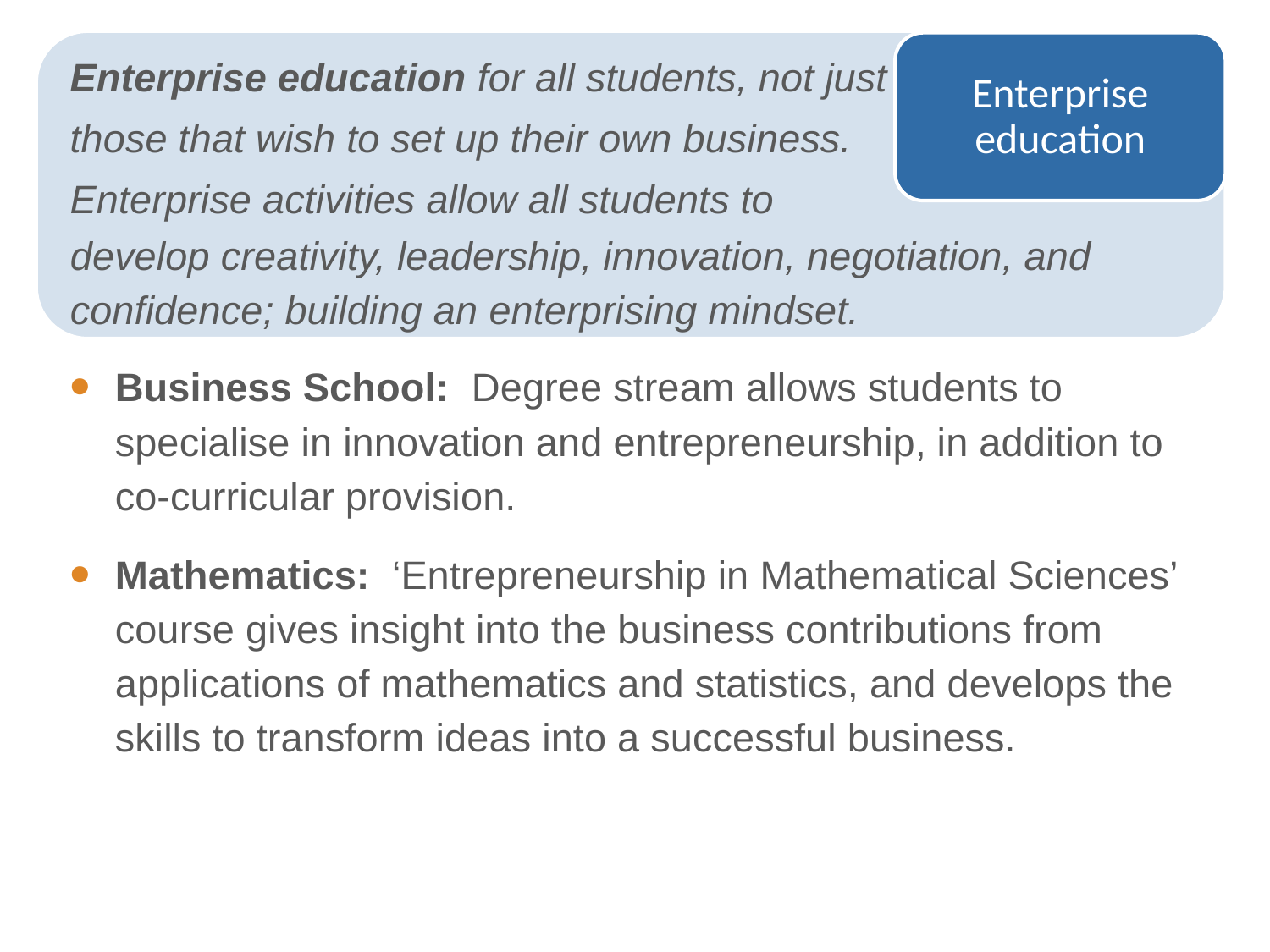

Enterprise education for all students, not just those that wish to set up their own business.  Enterprise activities allow all students to

Enterprise education
develop creativity, leadership, innovation, negotiation, and confidence; building an enterprising mindset.
Business School:  Degree stream allows students to specialise in innovation and entrepreneurship, in addition to co-curricular provision.
Mathematics:  ‘Entrepreneurship in Mathematical Sciences’ course gives insight into the business contributions from applications of mathematics and statistics, and develops the skills to transform ideas into a successful business.